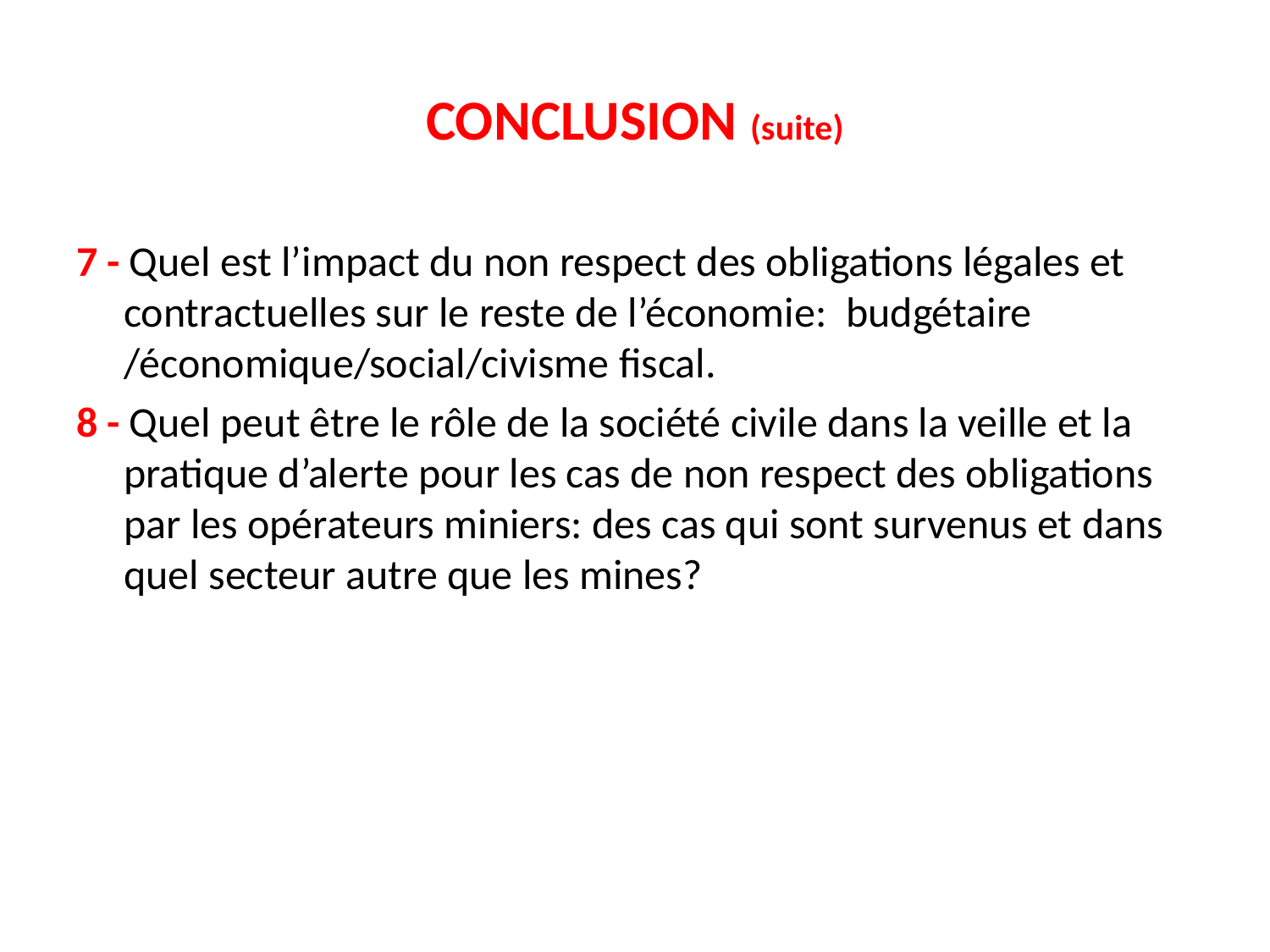

# CONCLUSION (suite)

7 - Quel est l’impact du non respect des obligations légales et contractuelles sur le reste de l’économie:  budgétaire /économique/social/civisme fiscal.
8 - Quel peut être le rôle de la société civile dans la veille et la pratique d’alerte pour les cas de non respect des obligations par les opérateurs miniers: des cas qui sont survenus et dans quel secteur autre que les mines?